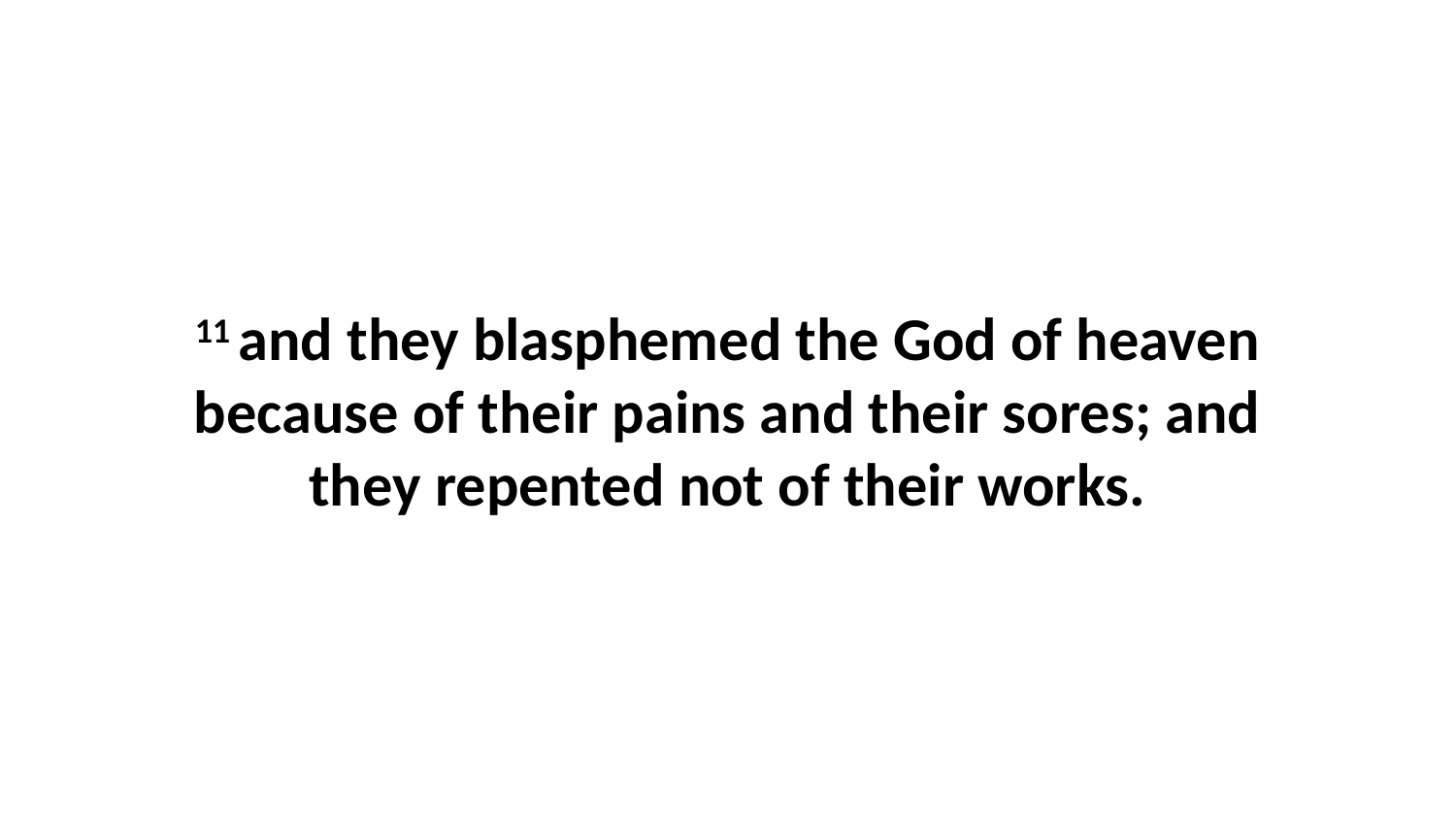

11 and they blasphemed the God of heaven because of their pains and their sores; and they repented not of their works.